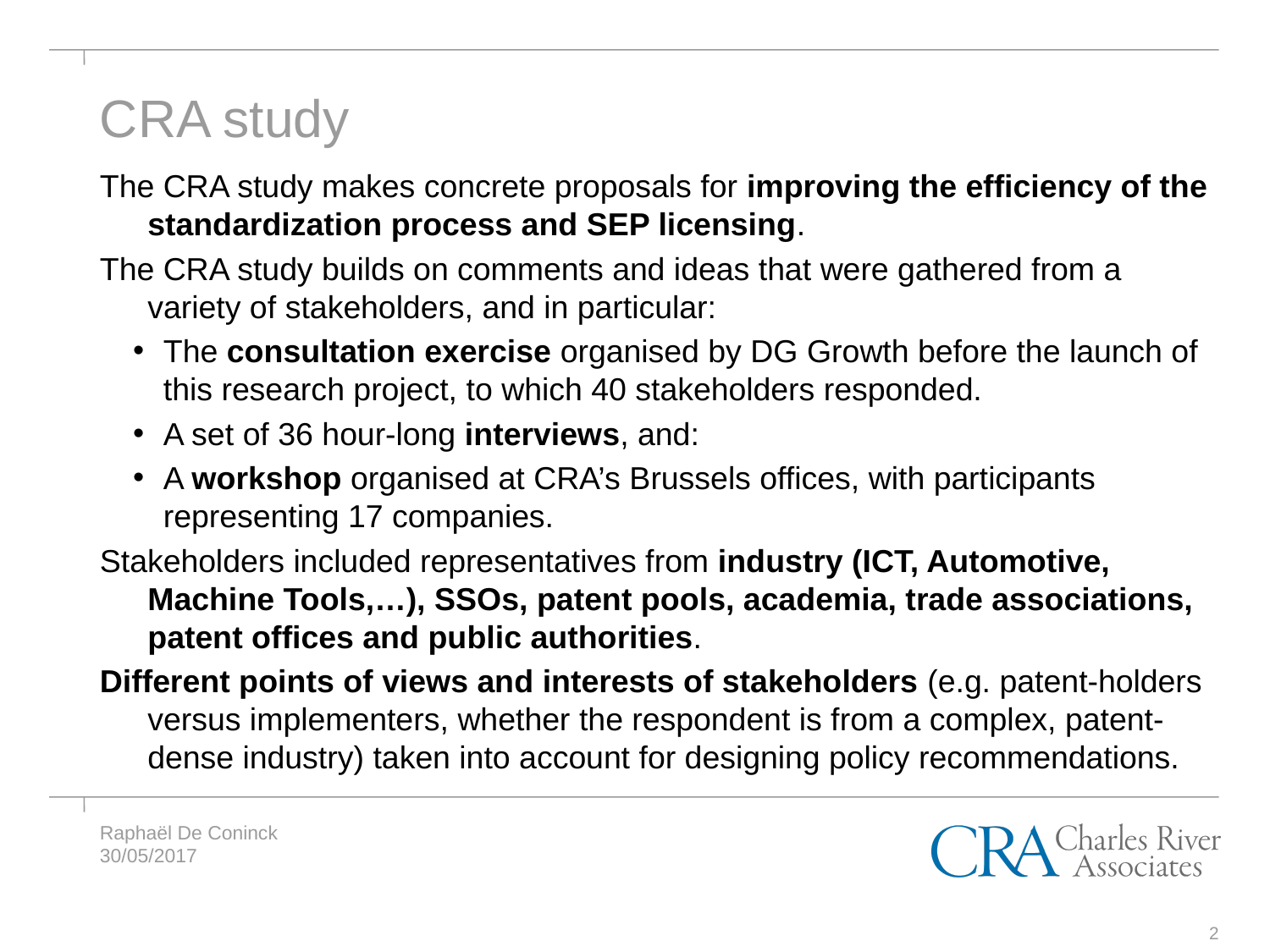

# CRA study
The CRA study makes concrete proposals for improving the efficiency of the standardization process and SEP licensing.
The CRA study builds on comments and ideas that were gathered from a variety of stakeholders, and in particular:
The consultation exercise organised by DG Growth before the launch of this research project, to which 40 stakeholders responded.
A set of 36 hour-long interviews, and:
A workshop organised at CRA’s Brussels offices, with participants representing 17 companies.
Stakeholders included representatives from industry (ICT, Automotive, Machine Tools,…), SSOs, patent pools, academia, trade associations, patent offices and public authorities.
Different points of views and interests of stakeholders (e.g. patent-holders versus implementers, whether the respondent is from a complex, patent-dense industry) taken into account for designing policy recommendations.

2